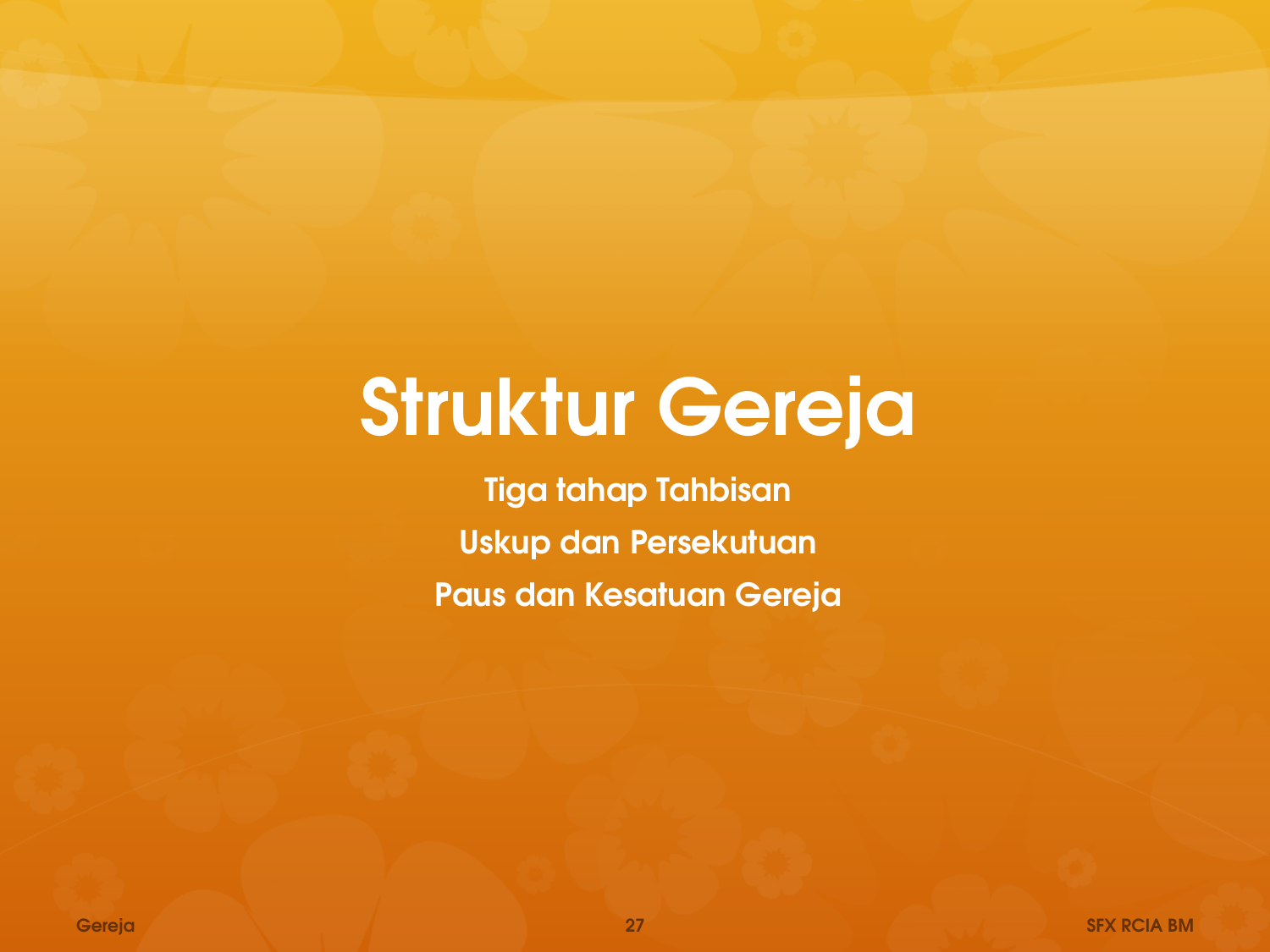

# Struktur Gereja
Tiga tahap Tahbisan
Uskup dan Persekutuan
Paus dan Kesatuan Gereja

Gereja
27
SFX RCIA BM